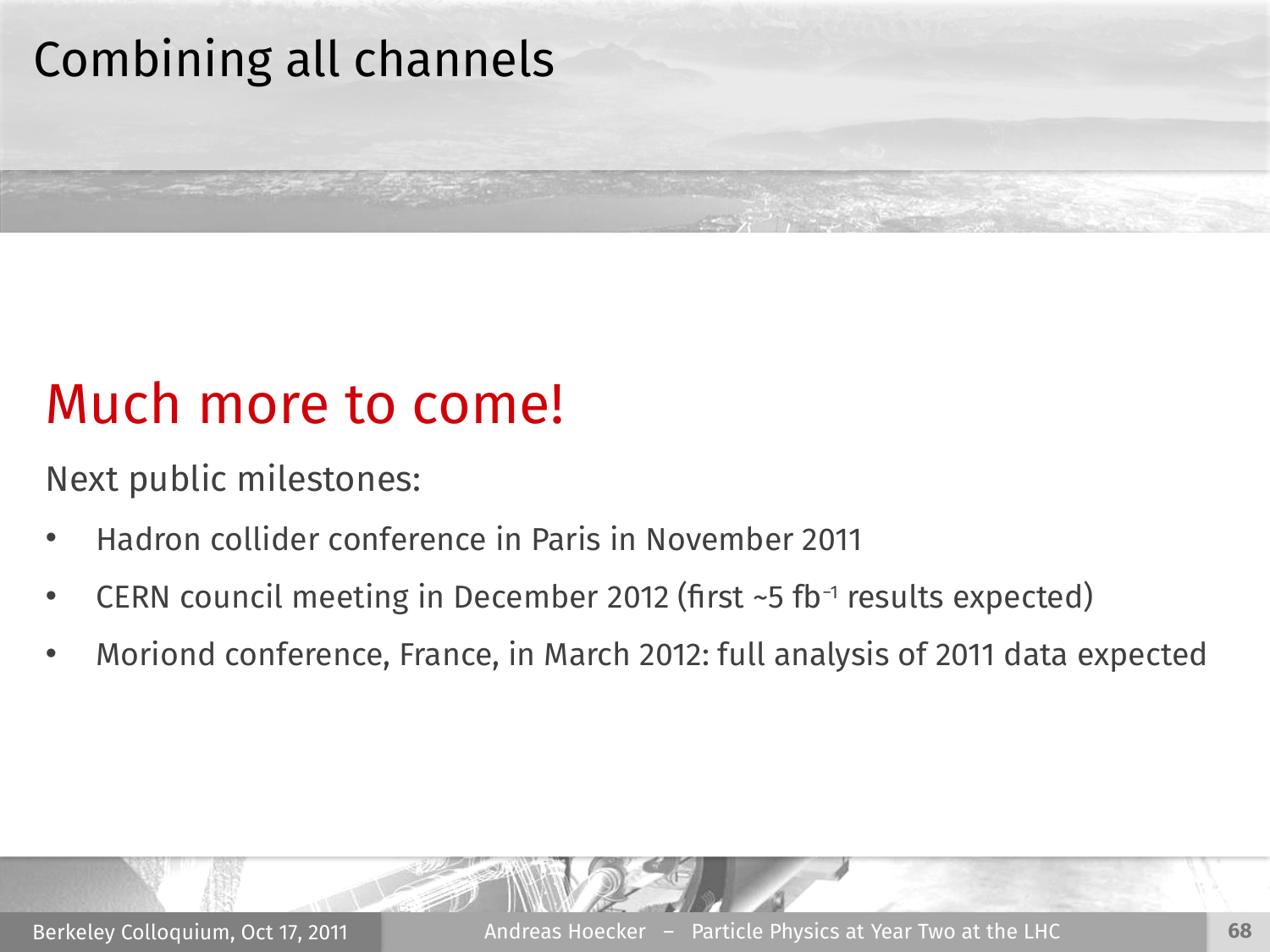

Combining all channels

Much more to come!
Next public milestones:
Hadron collider conference in Paris in November 2011
CERN council meeting in December 2012 (first ~5 fb−1 results expected)
Moriond conference, France, in March 2012: full analysis of 2011 data expected